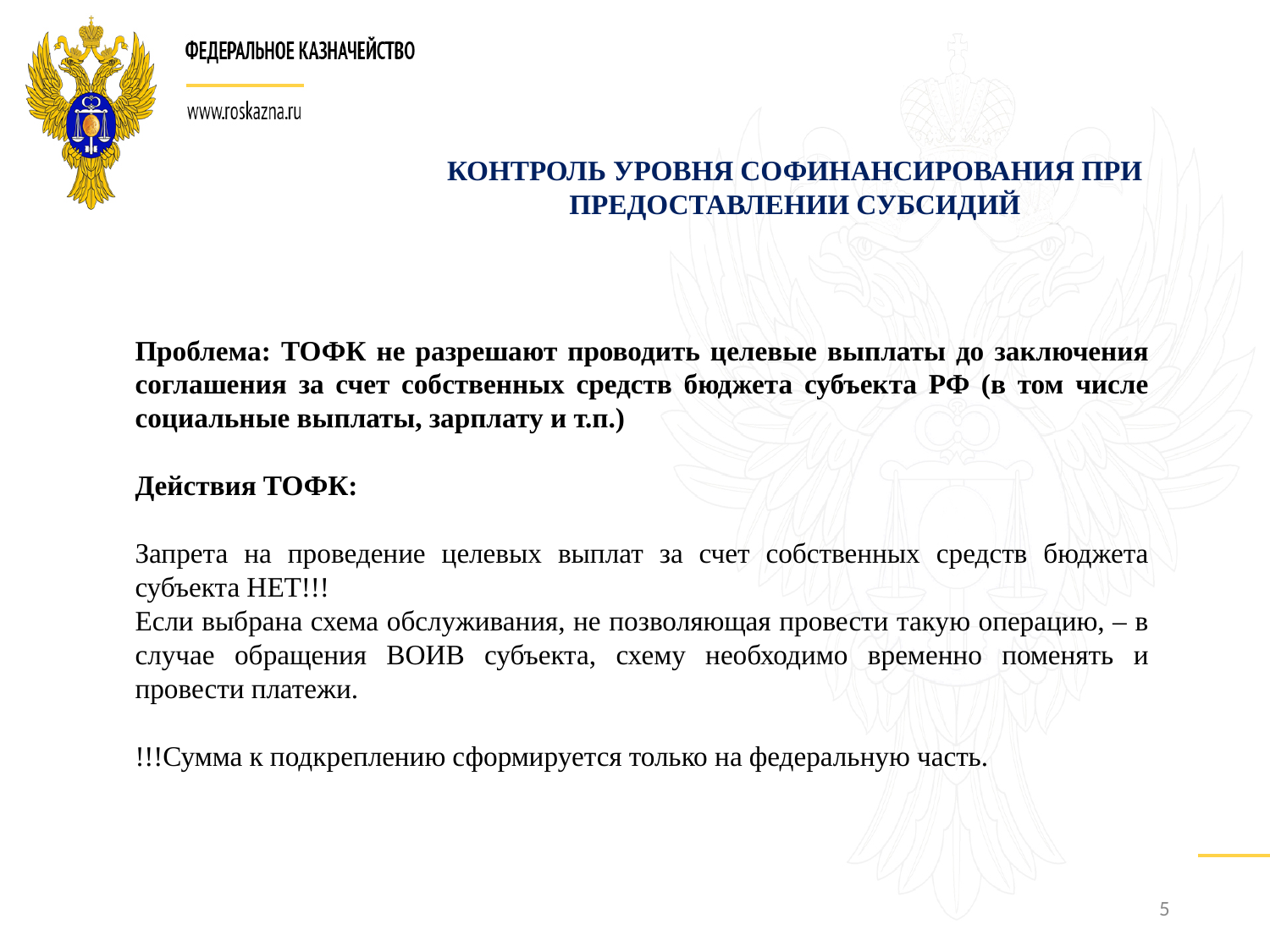

КОНТРОЛЬ УРОВНЯ СОФИНАНСИРОВАНИЯ ПРИ ПРЕДОСТАВЛЕНИИ СУБСИДИЙ
Проблема: ТОФК не разрешают проводить целевые выплаты до заключения соглашения за счет собственных средств бюджета субъекта РФ (в том числе социальные выплаты, зарплату и т.п.)

Действия ТОФК:

Запрета на проведение целевых выплат за счет собственных средств бюджета субъекта НЕТ!!!
Если выбрана схема обслуживания, не позволяющая провести такую операцию, – в случае обращения ВОИВ субъекта, схему необходимо временно поменять и провести платежи.

!!!Сумма к подкреплению сформируется только на федеральную часть.
5